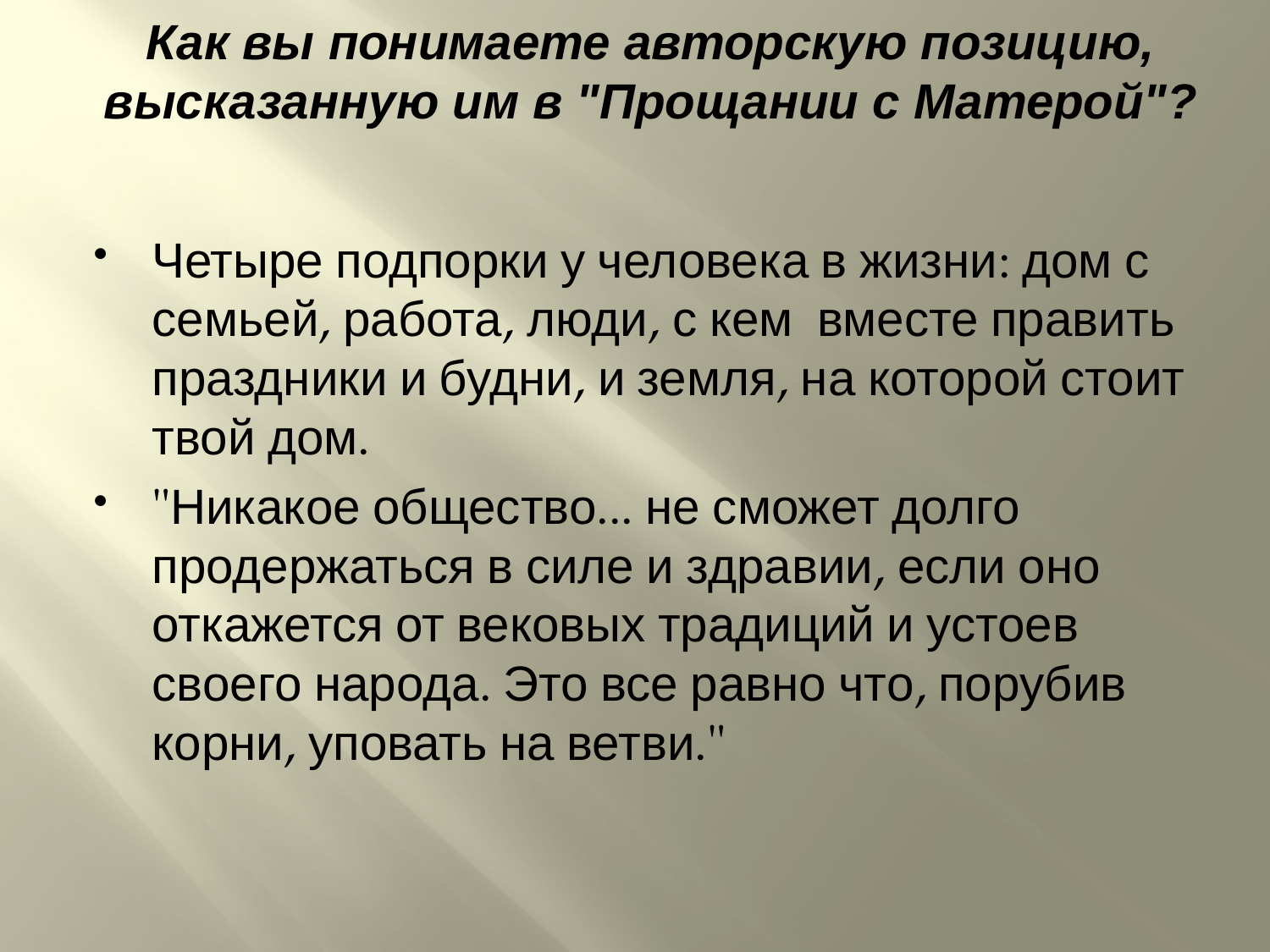

# Как вы понимаете авторскую позицию, высказанную им в "Прощании с Матерой"?
Четыре подпорки у человека в жизни: дом с семьей, работа, люди, с кем  вместе править праздники и будни, и земля, на которой стоит твой дом.
"Никакое общество... не сможет долго продержаться в силе и здравии, если оно откажется от вековых традиций и устоев своего народа. Это все равно что, порубив корни, уповать на ветви."